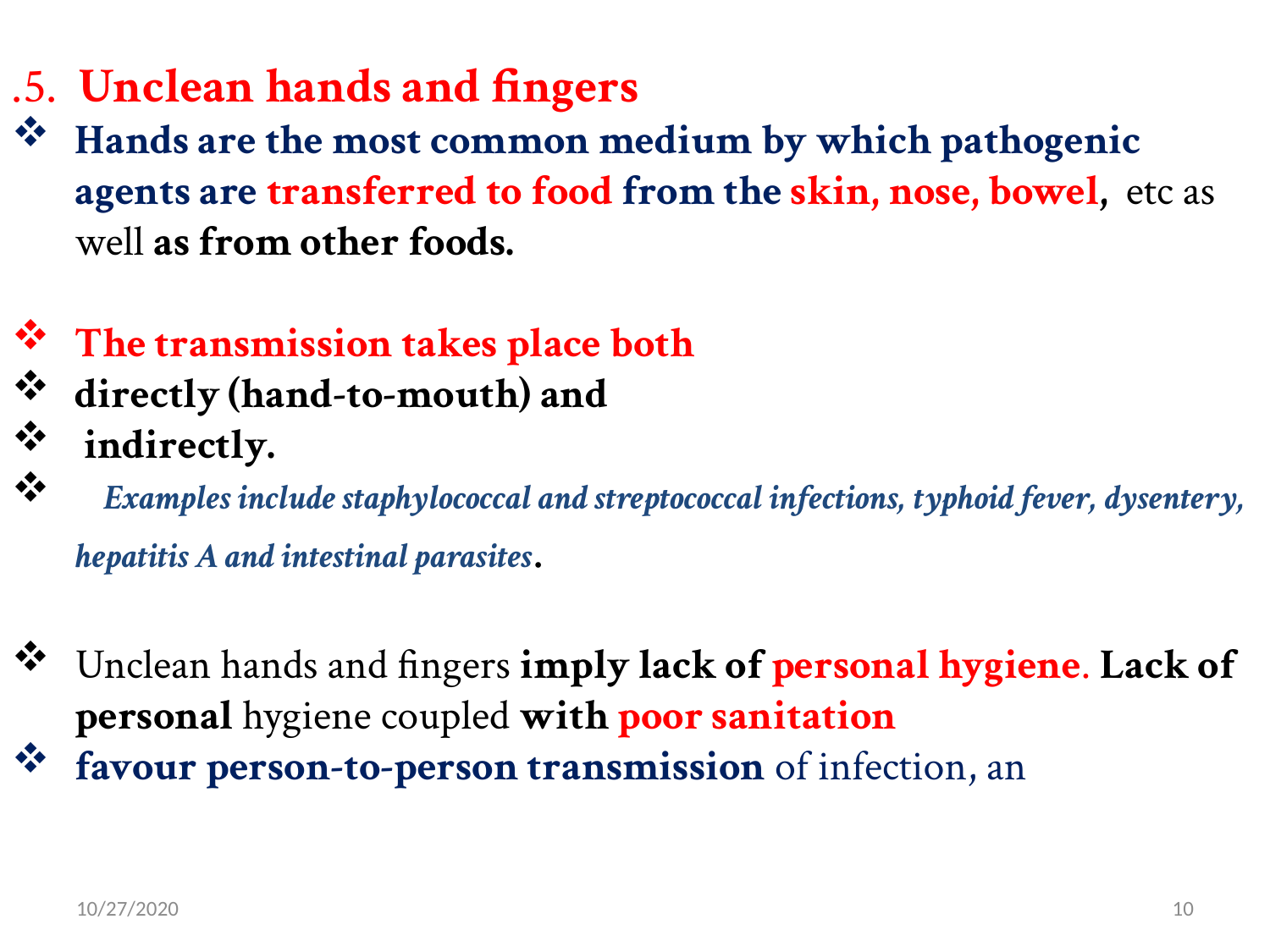

.5.  Unclean hands and fingers
Hands are the most common medium by which pathogenic agents are transferred to food from the skin, nose, bowel,  etc as well as from other foods.

The transmission takes place both
directly (hand-to-mouth) and
 indirectly.
   Examples include staphylococcal and streptococcal infections, typhoid fever, dysentery, hepatitis A and intestinal parasites.

Unclean hands and fingers imply lack of personal hygiene. Lack of personal hygiene coupled with poor sanitation
favour person-to-person transmission of infection, an
10/27/2020
10